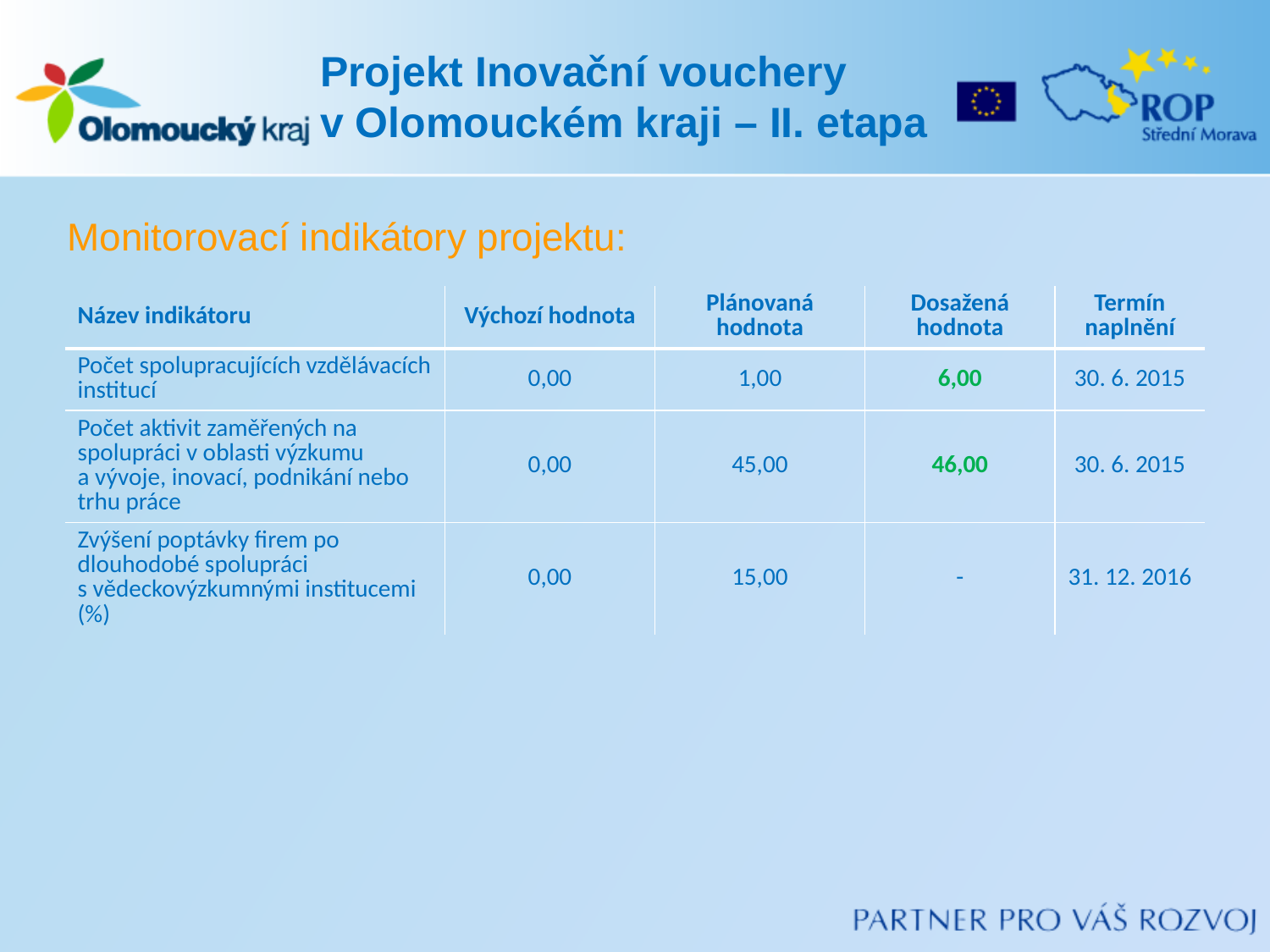

# Projekt Inovační vouchery v Olomouckém kraji – II. etapa
Monitorovací indikátory projektu:

| Název indikátoru | Výchozí hodnota | Plánovaná hodnota | Dosažená hodnota | Termín naplnění |
| --- | --- | --- | --- | --- |
| Počet spolupracujících vzdělávacích institucí | 0,00 | 1,00 | 6,00 | 30. 6. 2015 |
| Počet aktivit zaměřených na spolupráci v oblasti výzkumu a vývoje, inovací, podnikání nebo trhu práce | 0,00 | 45,00 | 46,00 | 30. 6. 2015 |
| Zvýšení poptávky firem po dlouhodobé spolupráci s vědeckovýzkumnými institucemi (%) | 0,00 | 15,00 | - | 31. 12. 2016 |